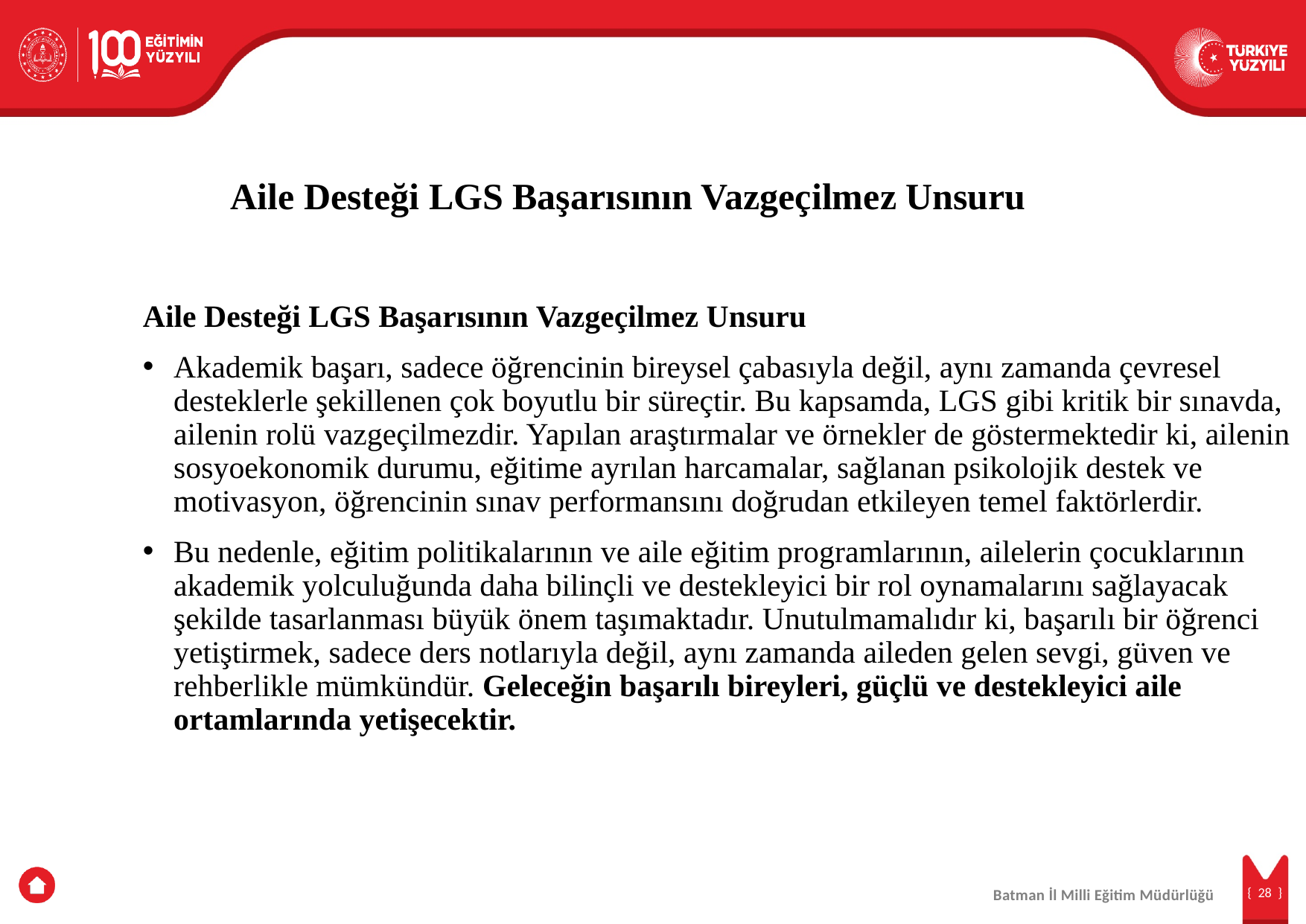

Aile Desteği LGS Başarısının Vazgeçilmez Unsuru

Aile Desteği LGS Başarısının Vazgeçilmez Unsuru
Akademik başarı, sadece öğrencinin bireysel çabasıyla değil, aynı zamanda çevresel desteklerle şekillenen çok boyutlu bir süreçtir. Bu kapsamda, LGS gibi kritik bir sınavda, ailenin rolü vazgeçilmezdir. Yapılan araştırmalar ve örnekler de göstermektedir ki, ailenin sosyoekonomik durumu, eğitime ayrılan harcamalar, sağlanan psikolojik destek ve motivasyon, öğrencinin sınav performansını doğrudan etkileyen temel faktörlerdir.
Bu nedenle, eğitim politikalarının ve aile eğitim programlarının, ailelerin çocuklarının akademik yolculuğunda daha bilinçli ve destekleyici bir rol oynamalarını sağlayacak şekilde tasarlanması büyük önem taşımaktadır. Unutulmamalıdır ki, başarılı bir öğrenci yetiştirmek, sadece ders notlarıyla değil, aynı zamanda aileden gelen sevgi, güven ve rehberlikle mümkündür. Geleceğin başarılı bireyleri, güçlü ve destekleyici aile ortamlarında yetişecektir.